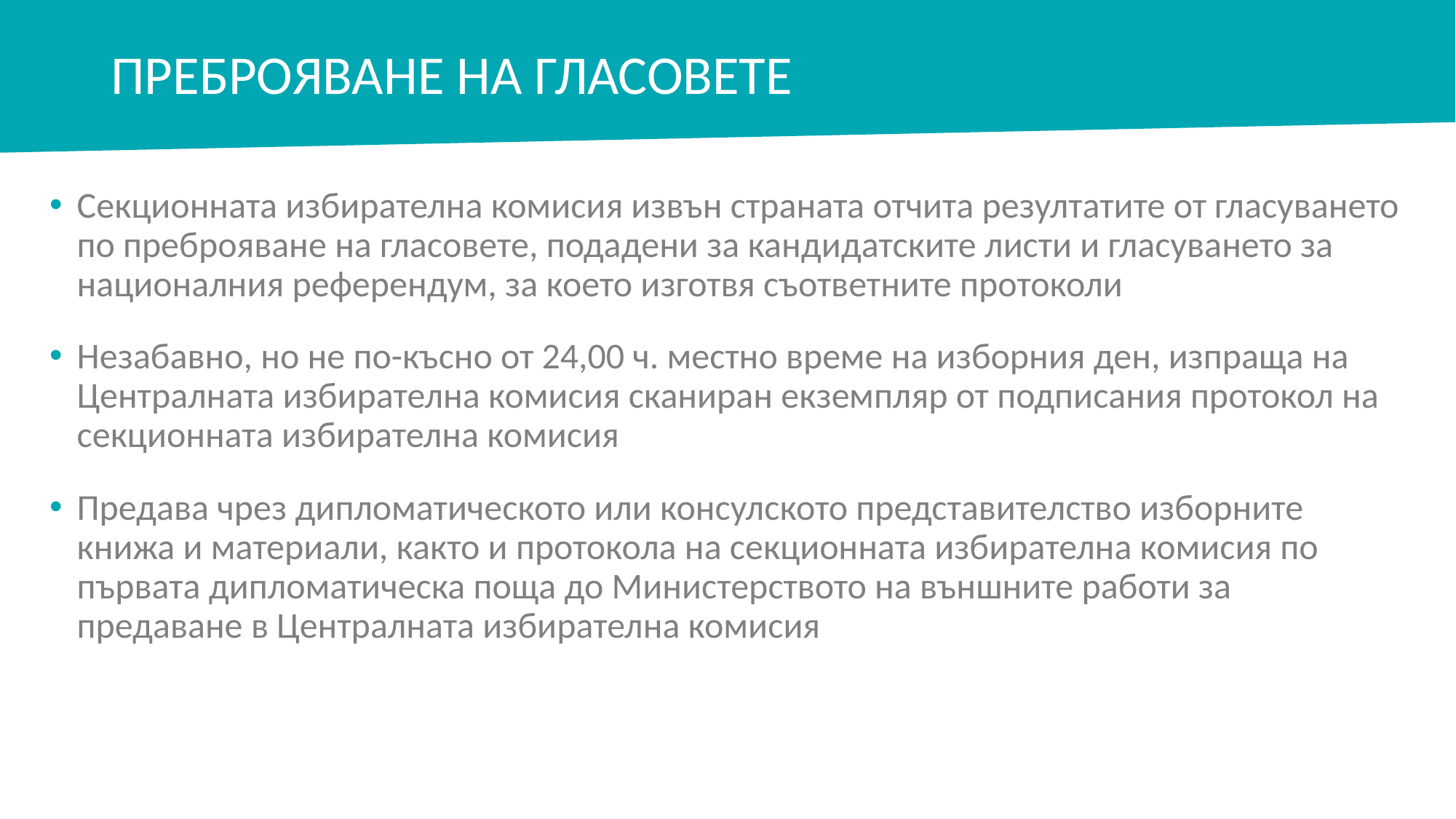

# ПРЕБРОЯВАНЕ НА ГЛАСОВЕТЕ
Секционната избирателна комисия извън страната отчита резултатите от гласуването по преброяване на гласовете, подадени за кандидатските листи и гласуването за националния референдум, за което изготвя съответните протоколи
Незабавно, но не по-късно от 24,00 ч. местно време на изборния ден, изпраща на Централната избирателна комисия сканиран екземпляр от подписания протокол на секционната избирателна комисия
Предава чрез дипломатическото или консулското представителство изборните книжа и материали, както и протокола на секционната избирателна комисия по първата дипломатическа поща до Министерството на външните работи за предаване в Централната избирателна комисия